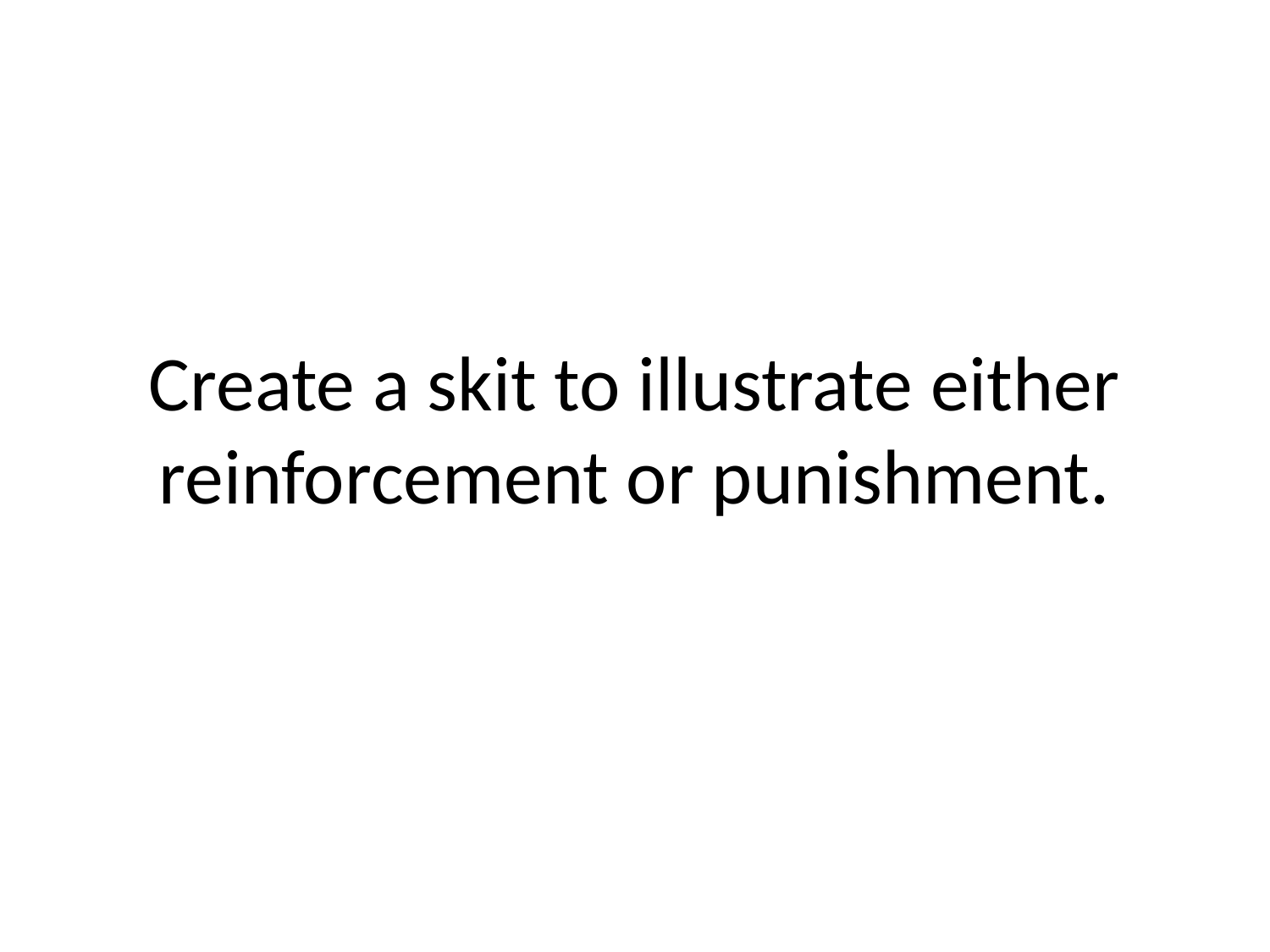

# Create a skit to illustrate either reinforcement or punishment.